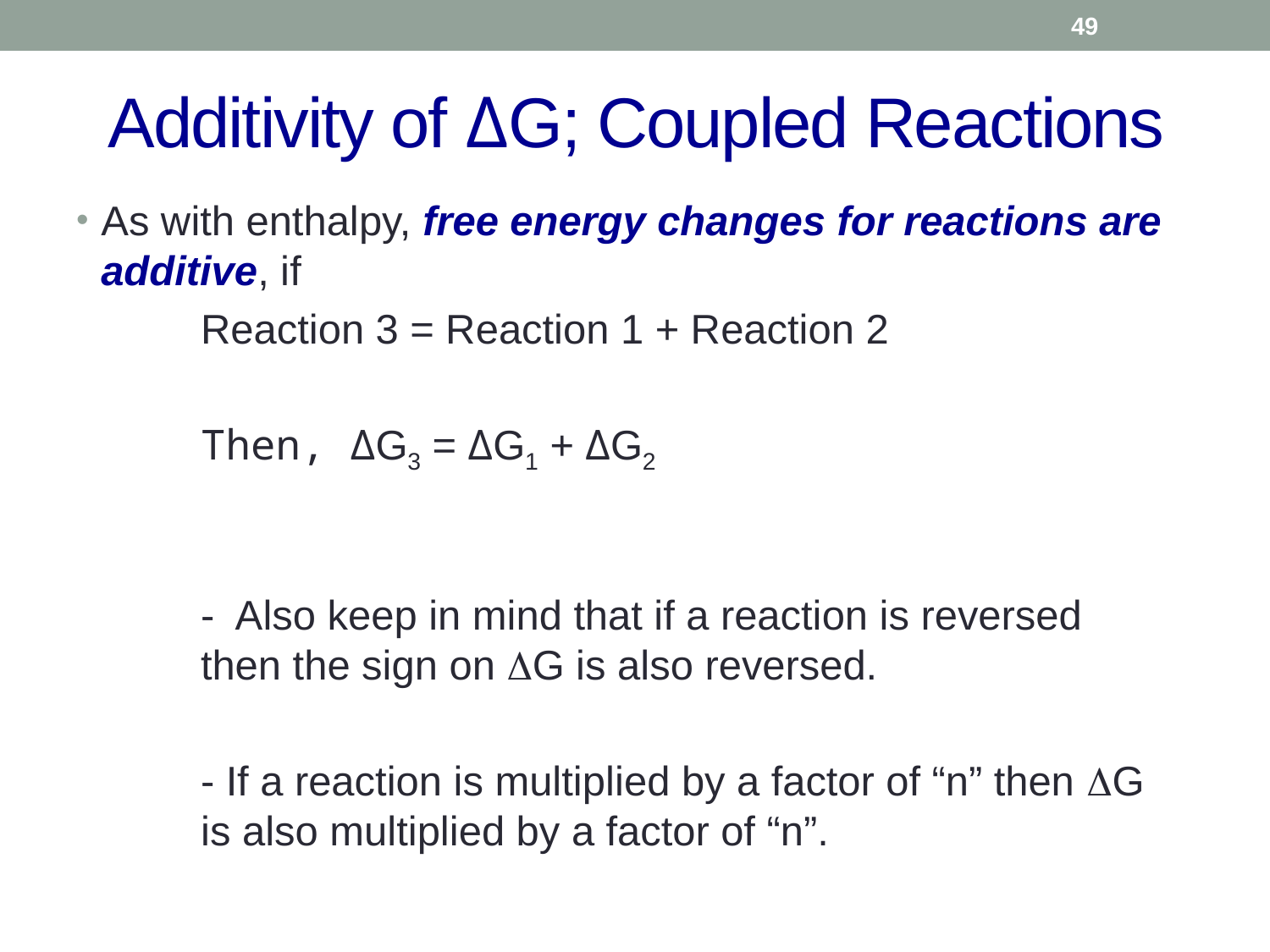

49
# Additivity of ΔG; Coupled Reactions
As with enthalpy, free energy changes for reactions are additive, if
	Reaction 3 = Reaction 1 + Reaction 2

	Then, ΔG3 = ΔG1 + ΔG2

	-  Also keep in mind that if a reaction is reversed 	then the sign on ΔG is also reversed.

	- If a reaction is multiplied by a factor of “n” then ΔG 	is also multiplied by a factor of “n”.